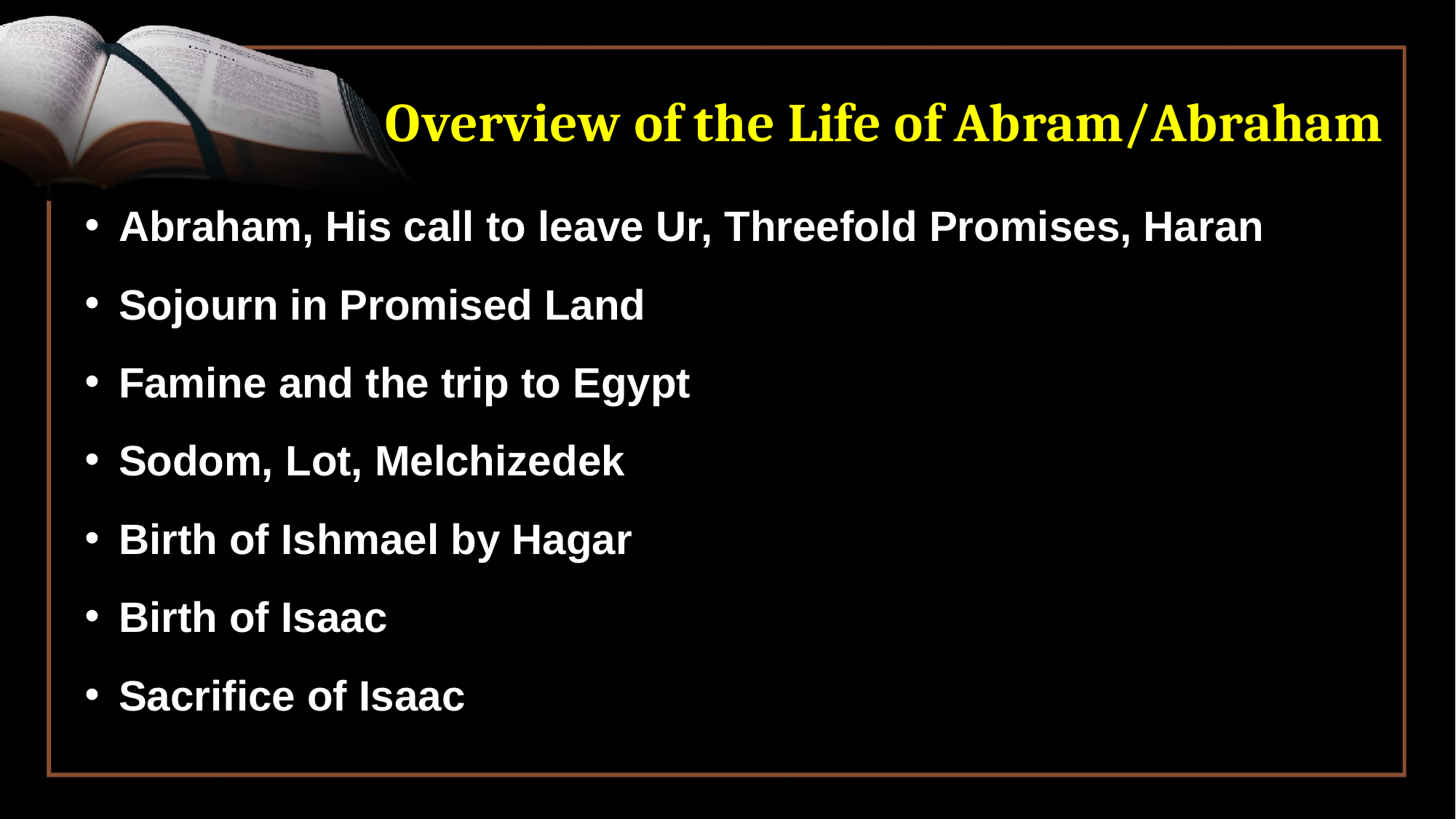

# Overview of the Life of Abram/Abraham
Abraham, His call to leave Ur, Threefold Promises, Haran
Sojourn in Promised Land
Famine and the trip to Egypt
Sodom, Lot, Melchizedek
Birth of Ishmael by Hagar
Birth of Isaac
Sacrifice of Isaac